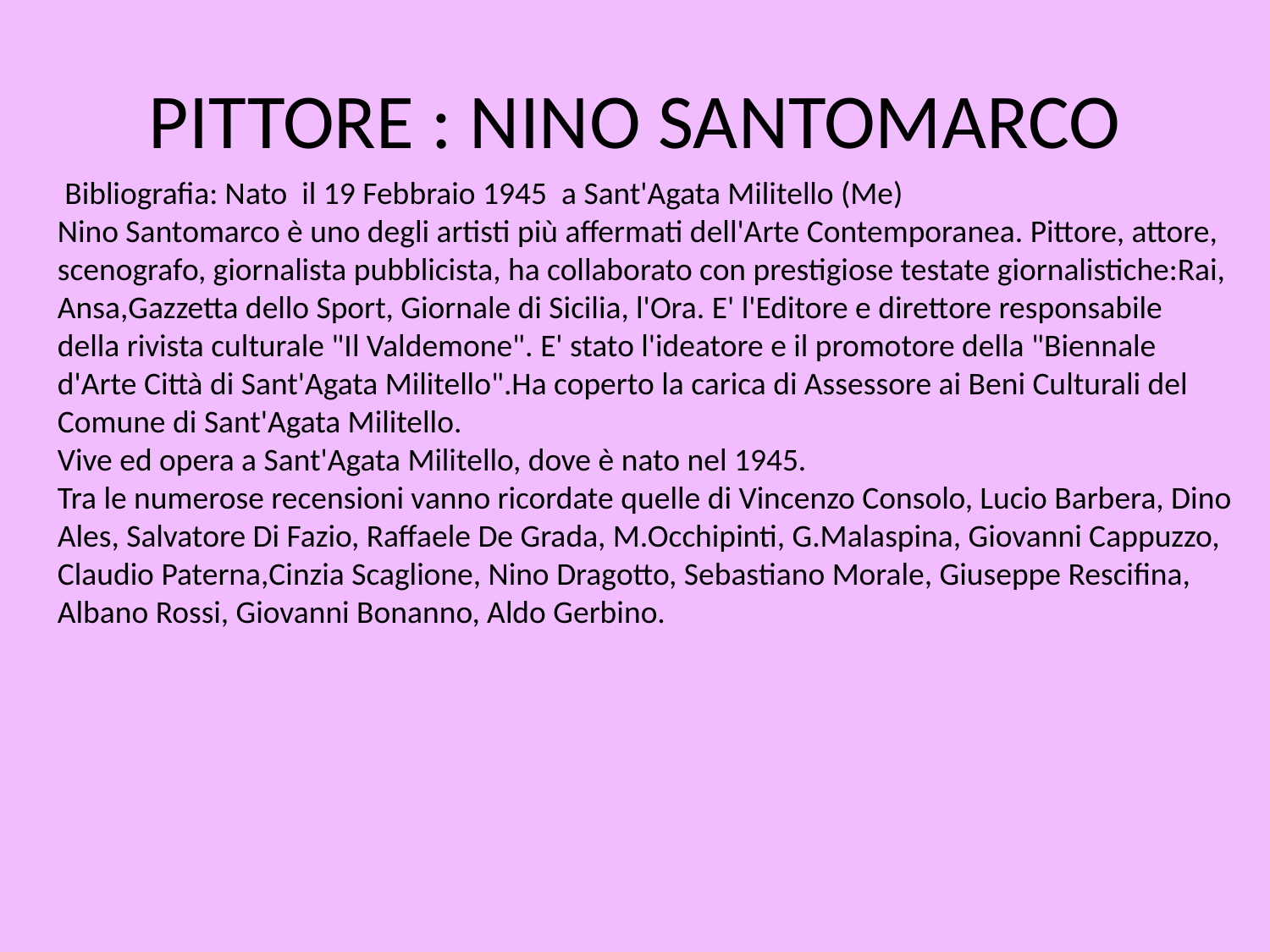

# PITTORE : NINO SANTOMARCO
 Bibliografia: Nato  il 19 Febbraio 1945  a Sant'Agata Militello (Me)
Nino Santomarco è uno degli artisti più affermati dell'Arte Contemporanea. Pittore, attore, scenografo, giornalista pubblicista, ha collaborato con prestigiose testate giornalistiche:Rai, Ansa,Gazzetta dello Sport, Giornale di Sicilia, l'Ora. E' l'Editore e direttore responsabile della rivista culturale "Il Valdemone". E' stato l'ideatore e il promotore della "Biennale d'Arte Città di Sant'Agata Militello".Ha coperto la carica di Assessore ai Beni Culturali del Comune di Sant'Agata Militello.
Vive ed opera a Sant'Agata Militello, dove è nato nel 1945.
Tra le numerose recensioni vanno ricordate quelle di Vincenzo Consolo, Lucio Barbera, Dino Ales, Salvatore Di Fazio, Raffaele De Grada, M.Occhipinti, G.Malaspina, Giovanni Cappuzzo, Claudio Paterna,Cinzia Scaglione, Nino Dragotto, Sebastiano Morale, Giuseppe Rescifina, Albano Rossi, Giovanni Bonanno, Aldo Gerbino.